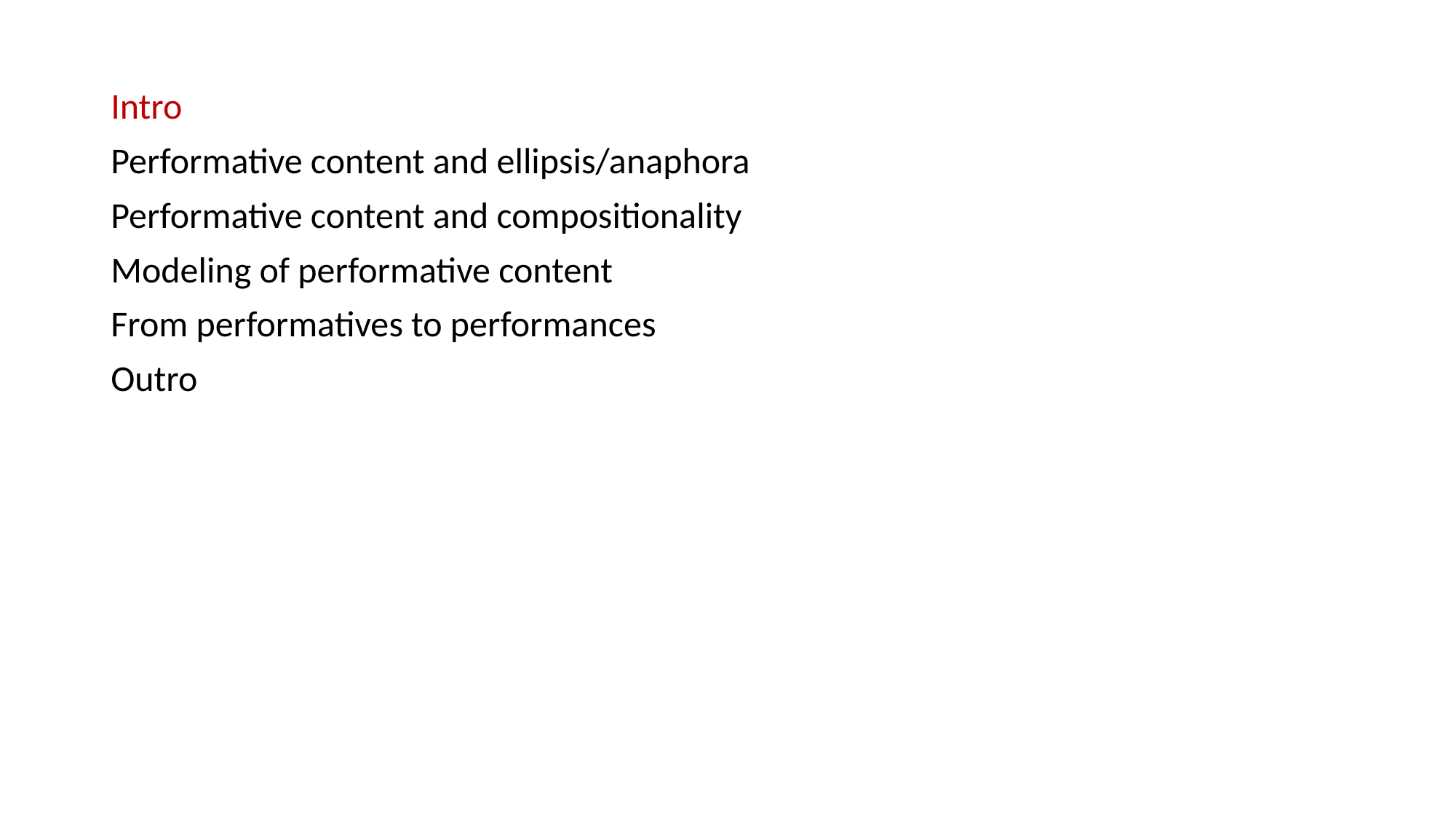

Intro
Performative content and ellipsis/anaphora
Performative content and compositionality
Modeling of performative content
From performatives to performances
Outro